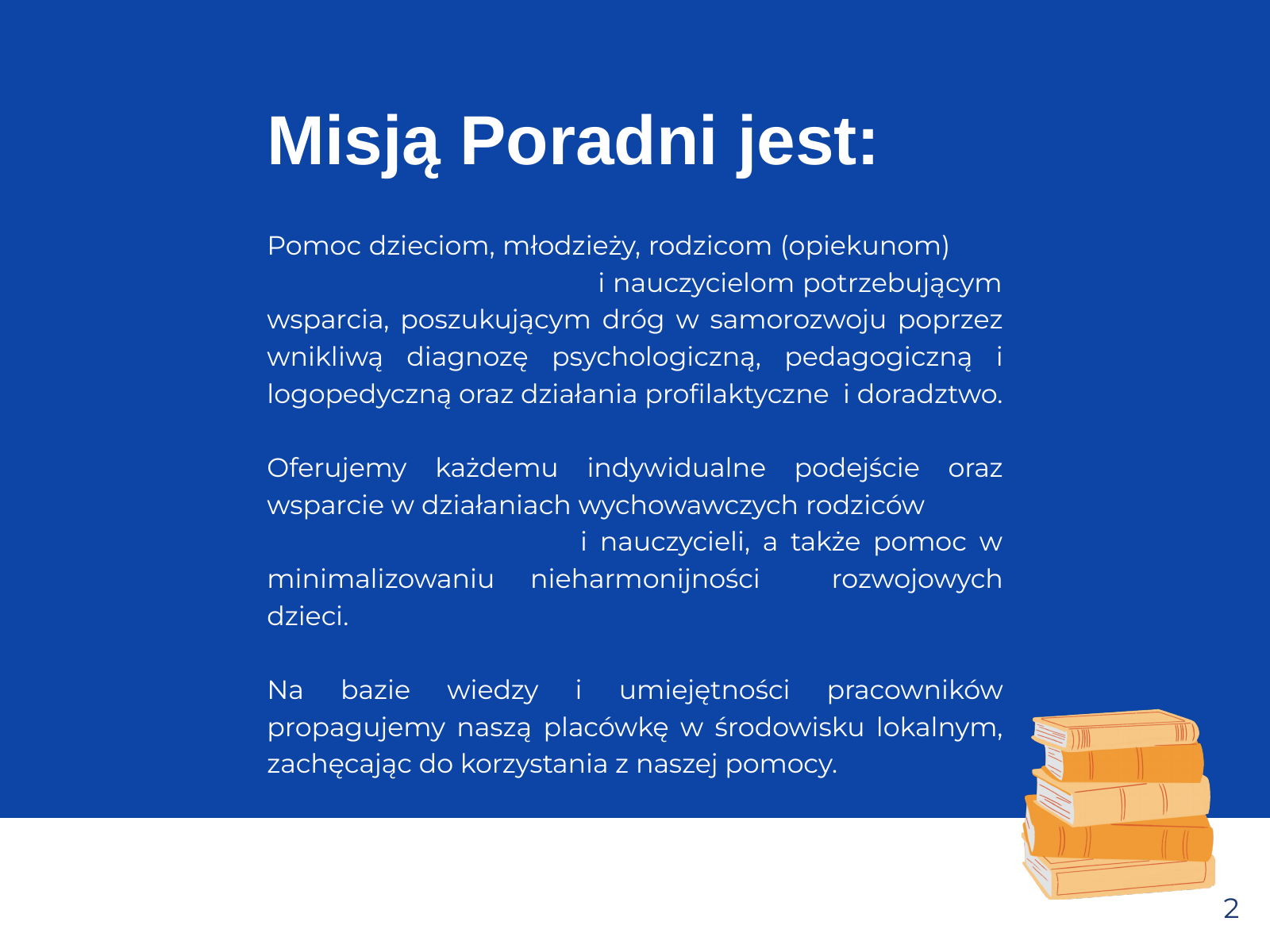

Misją Poradni jest:
Pomoc dzieciom, młodzieży, rodzicom (opiekunom)                                                  i nauczycielom potrzebującym wsparcia, poszukującym dróg w samorozwoju poprzez wnikliwą diagnozę psychologiczną, pedagogiczną i logopedyczną oraz działania profilaktyczne  i doradztwo.

Oferujemy każdemu indywidualne podejście oraz wsparcie w działaniach wychowawczych rodziców                                     i nauczycieli, a także pomoc w minimalizowaniu nieharmonijności  rozwojowych dzieci.

Na bazie wiedzy i umiejętności pracowników propagujemy naszą placówkę w środowisku lokalnym, zachęcając do korzystania z naszej pomocy.

2.